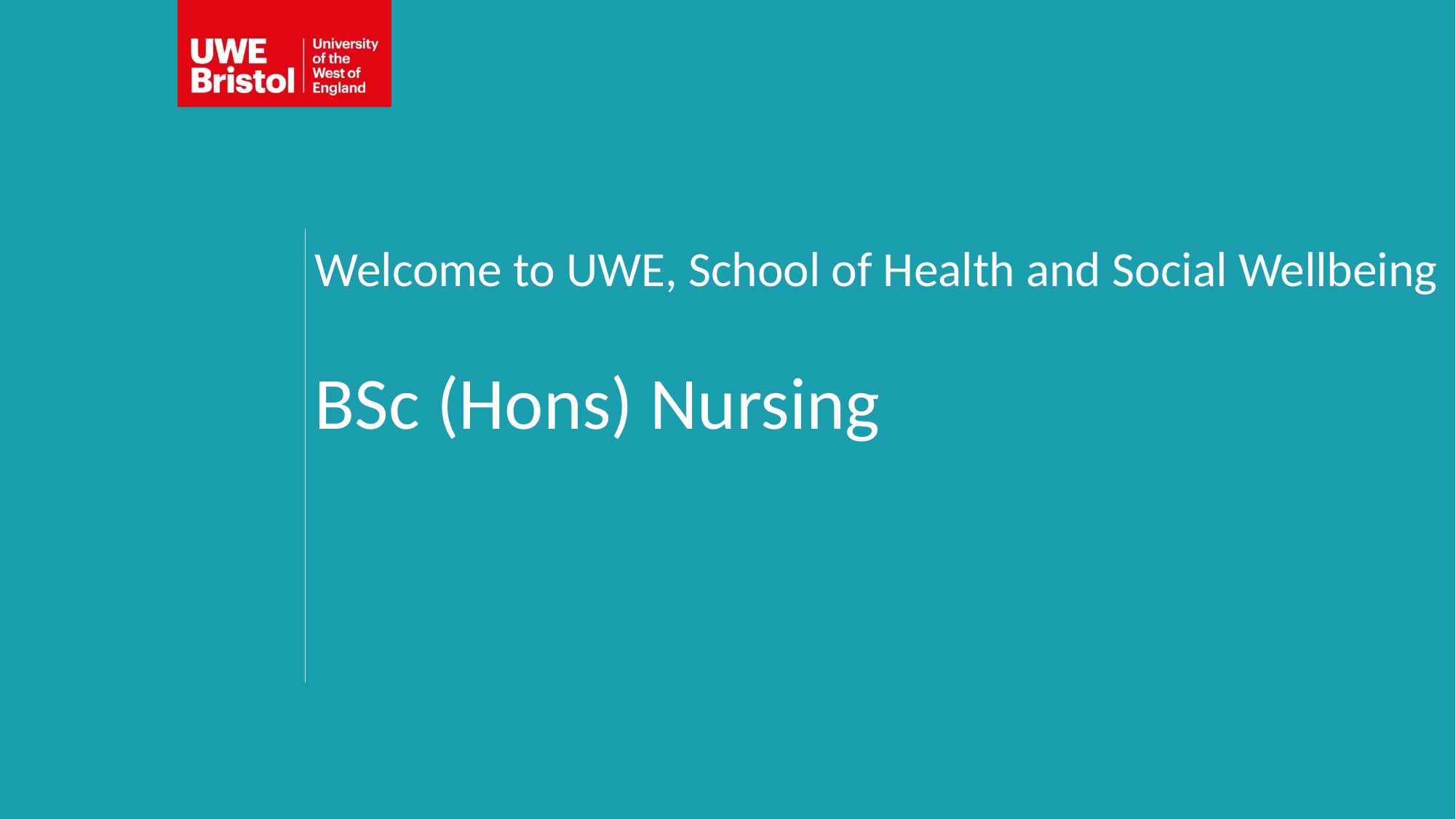

# Welcome to UWE, School of Health and Social Wellbeing BSc (Hons) Nursing